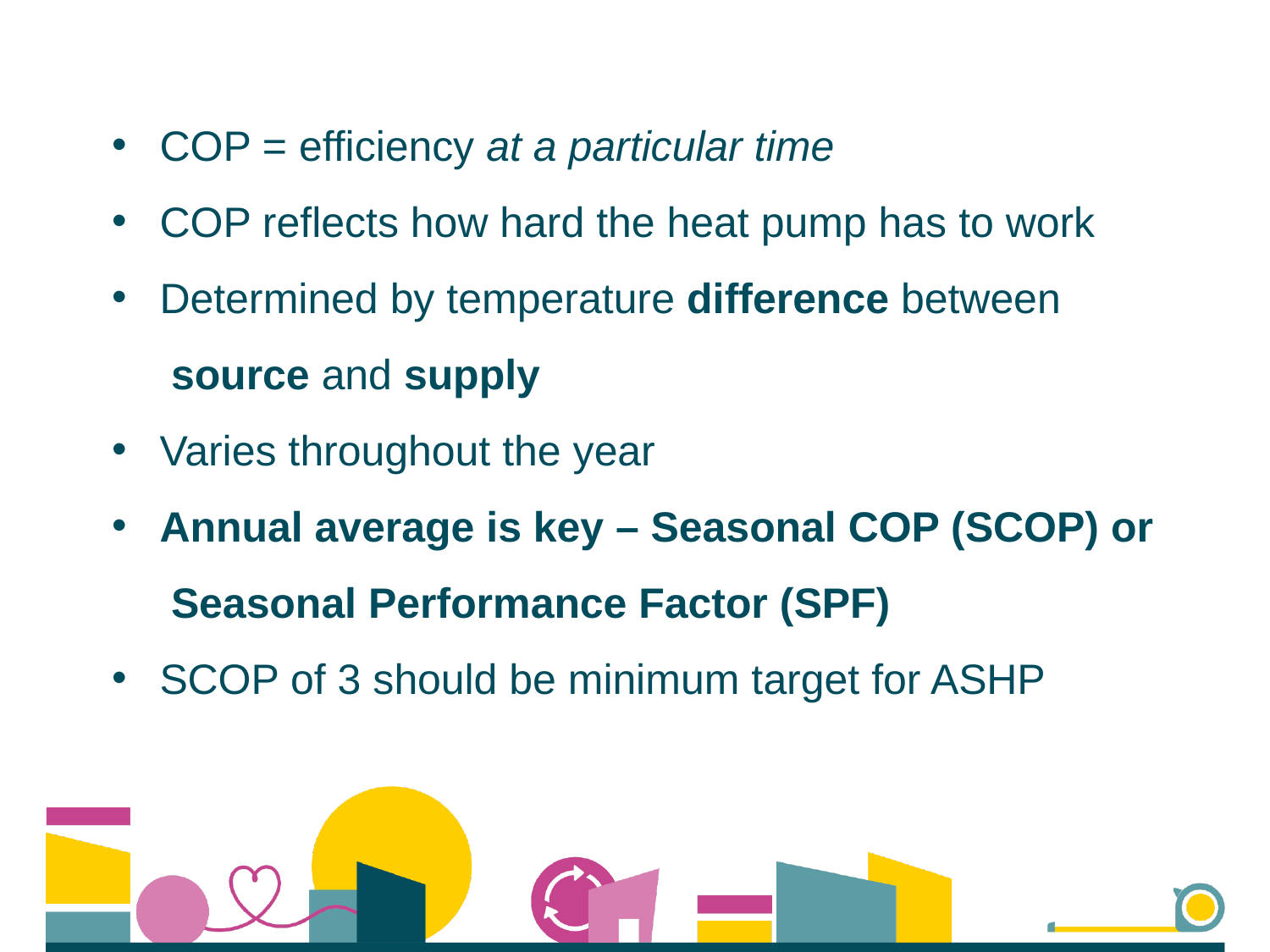

COP = efficiency at a particular time
COP reflects how hard the heat pump has to work
Determined by temperature difference between
     source and supply
Varies throughout the year
Annual average is key – Seasonal COP (SCOP) or
     Seasonal Performance Factor (SPF)
SCOP of 3 should be minimum target for ASHP